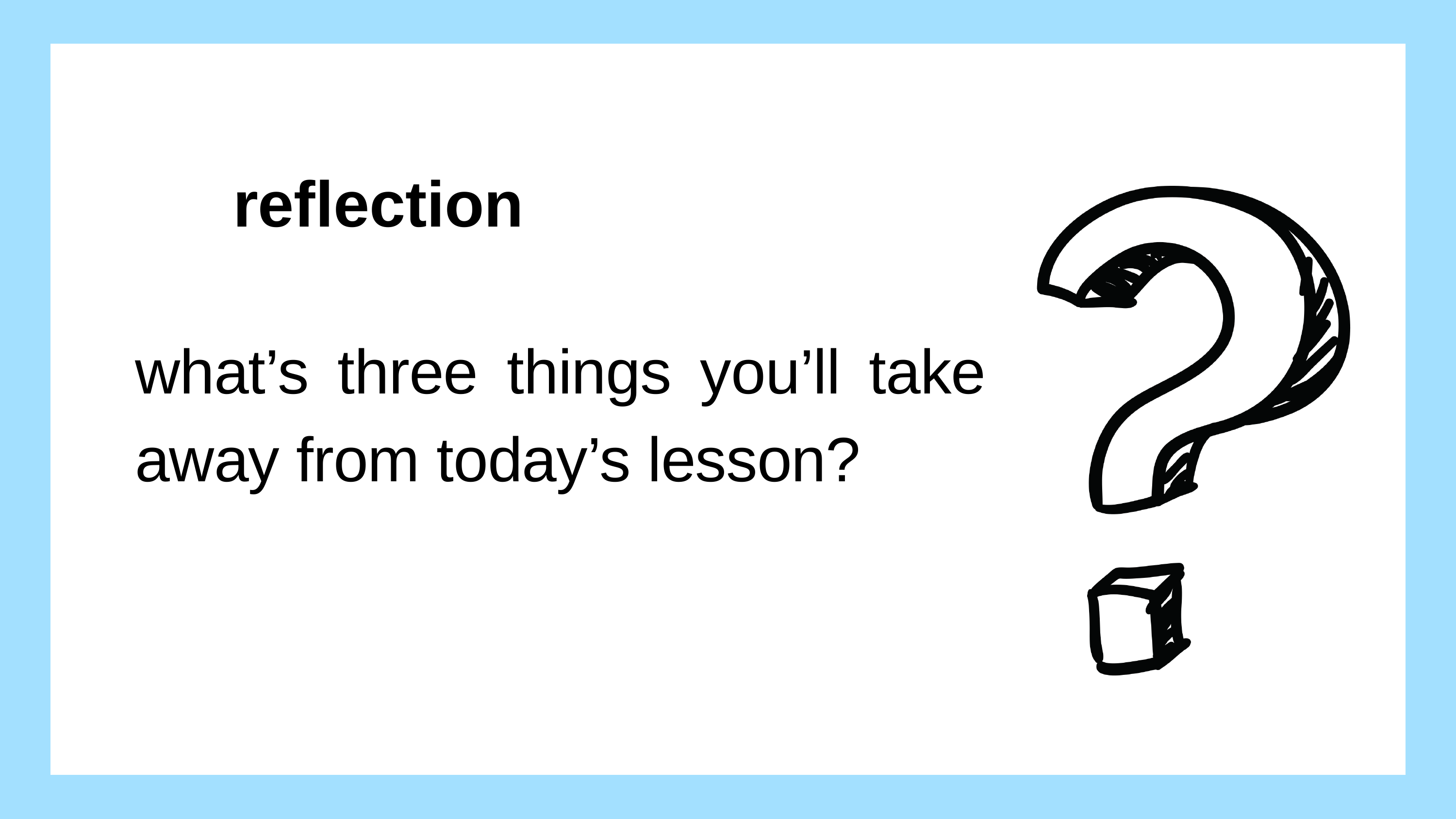

reflection

what’s three things you’ll take away from today’s lesson?